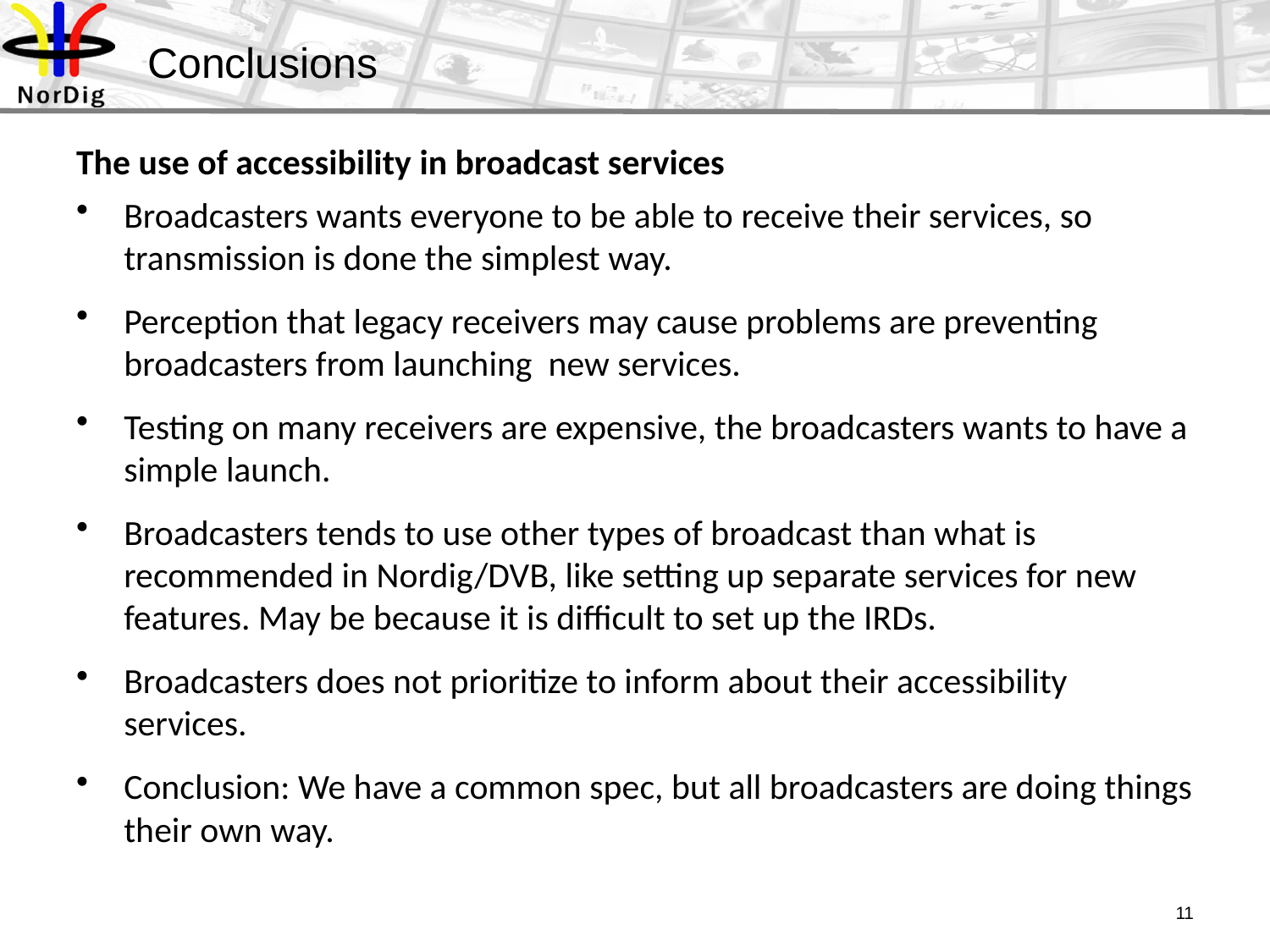

# Conclusions
The use of accessibility in broadcast services
Broadcasters wants everyone to be able to receive their services, so transmission is done the simplest way.
Perception that legacy receivers may cause problems are preventing broadcasters from launching  new services.
Testing on many receivers are expensive, the broadcasters wants to have a simple launch.
Broadcasters tends to use other types of broadcast than what is recommended in Nordig/DVB, like setting up separate services for new features. May be because it is difficult to set up the IRDs.
Broadcasters does not prioritize to inform about their accessibility services.
Conclusion: We have a common spec, but all broadcasters are doing things their own way.

11